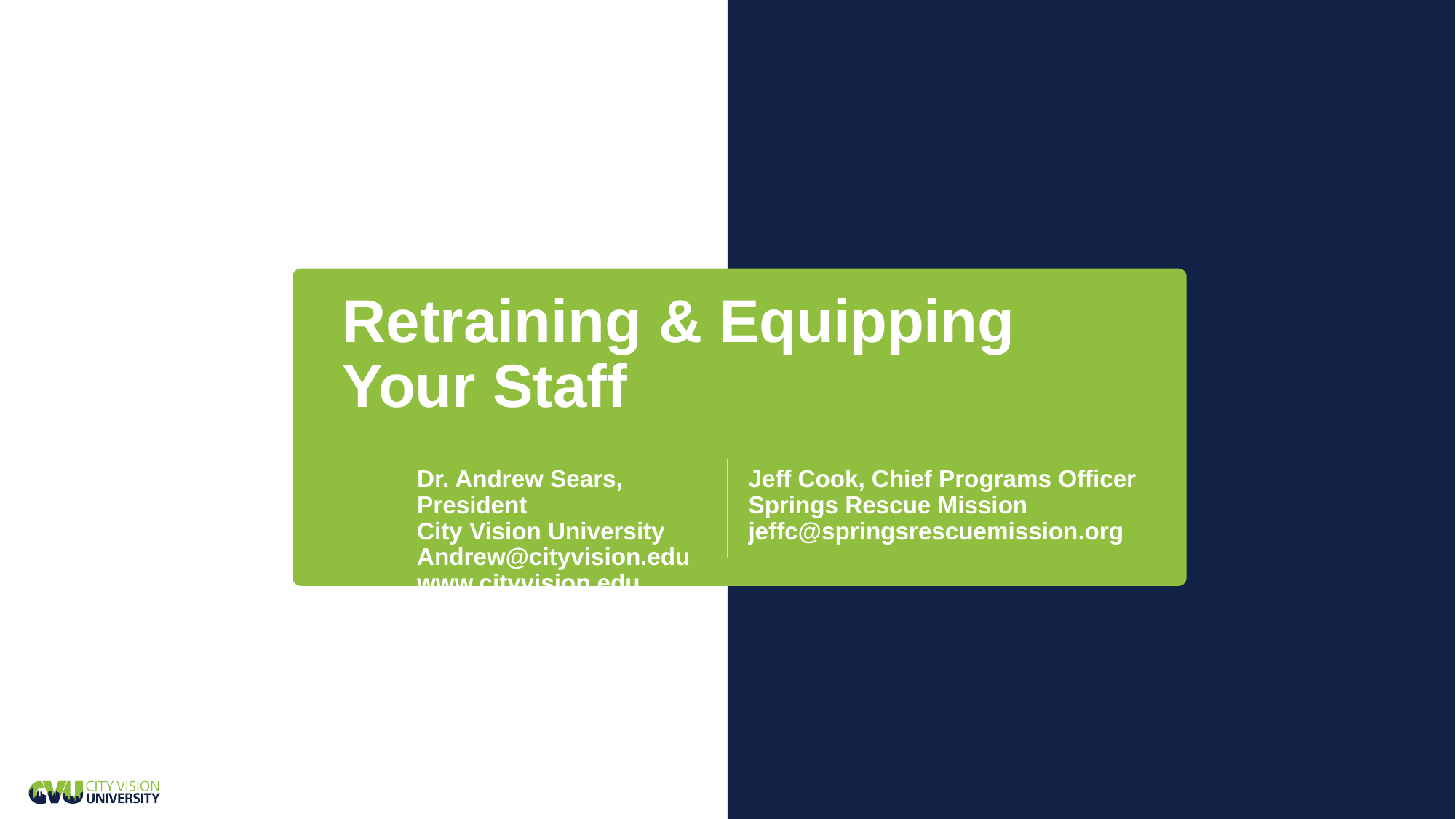

# Retraining & Equipping Your Staff
Dr. Andrew Sears, President
City Vision University
Andrew@cityvision.edu
www.cityvision.edu
Jeff Cook, Chief Programs Officer
Springs Rescue Mission jeffc@springsrescuemission.org